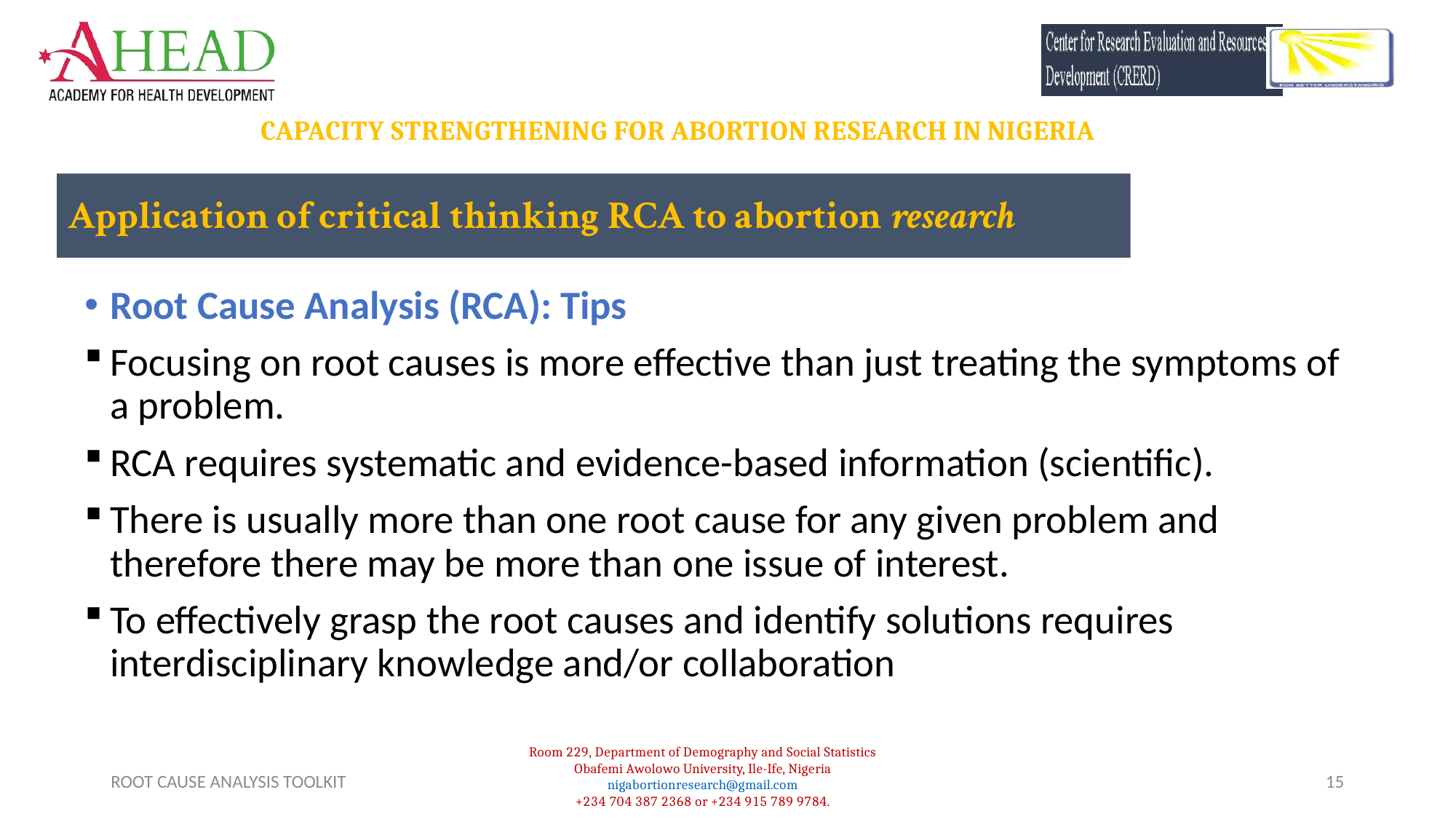

Application of critical thinking RCA to abortion research
Root Cause Analysis (RCA): Tips
Focusing on root causes is more effective than just treating the symptoms of a problem.
RCA requires systematic and evidence-based information (scientific).
There is usually more than one root cause for any given problem and therefore there may be more than one issue of interest.
To effectively grasp the root causes and identify solutions requires interdisciplinary knowledge and/or collaboration
ROOT CAUSE ANALYSIS TOOLKIT
15